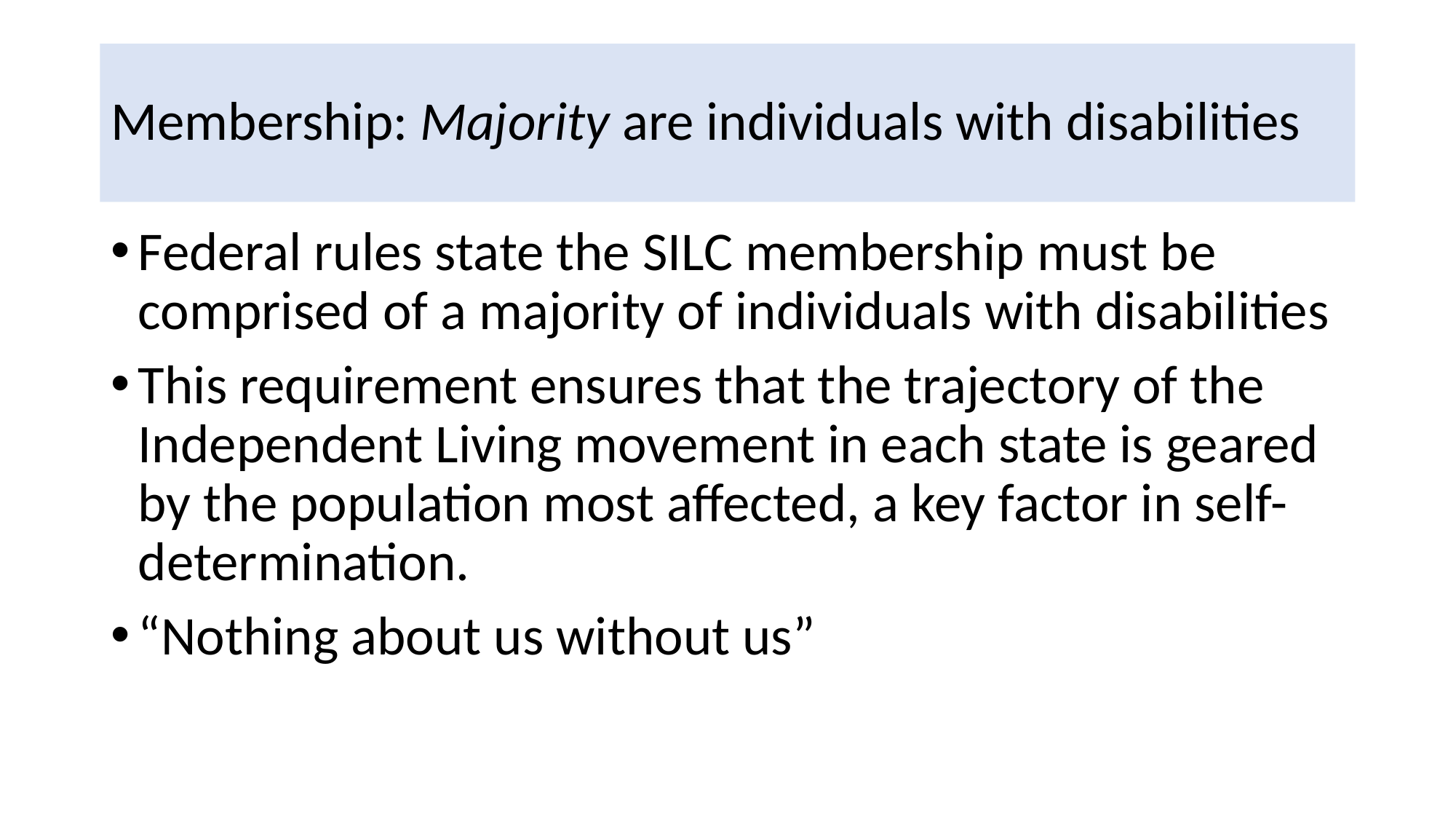

# Membership: Majority are individuals with disabilities
Federal rules state the SILC membership must be comprised of a majority of individuals with disabilities
This requirement ensures that the trajectory of the Independent Living movement in each state is geared by the population most affected, a key factor in self-determination.
“Nothing about us without us”